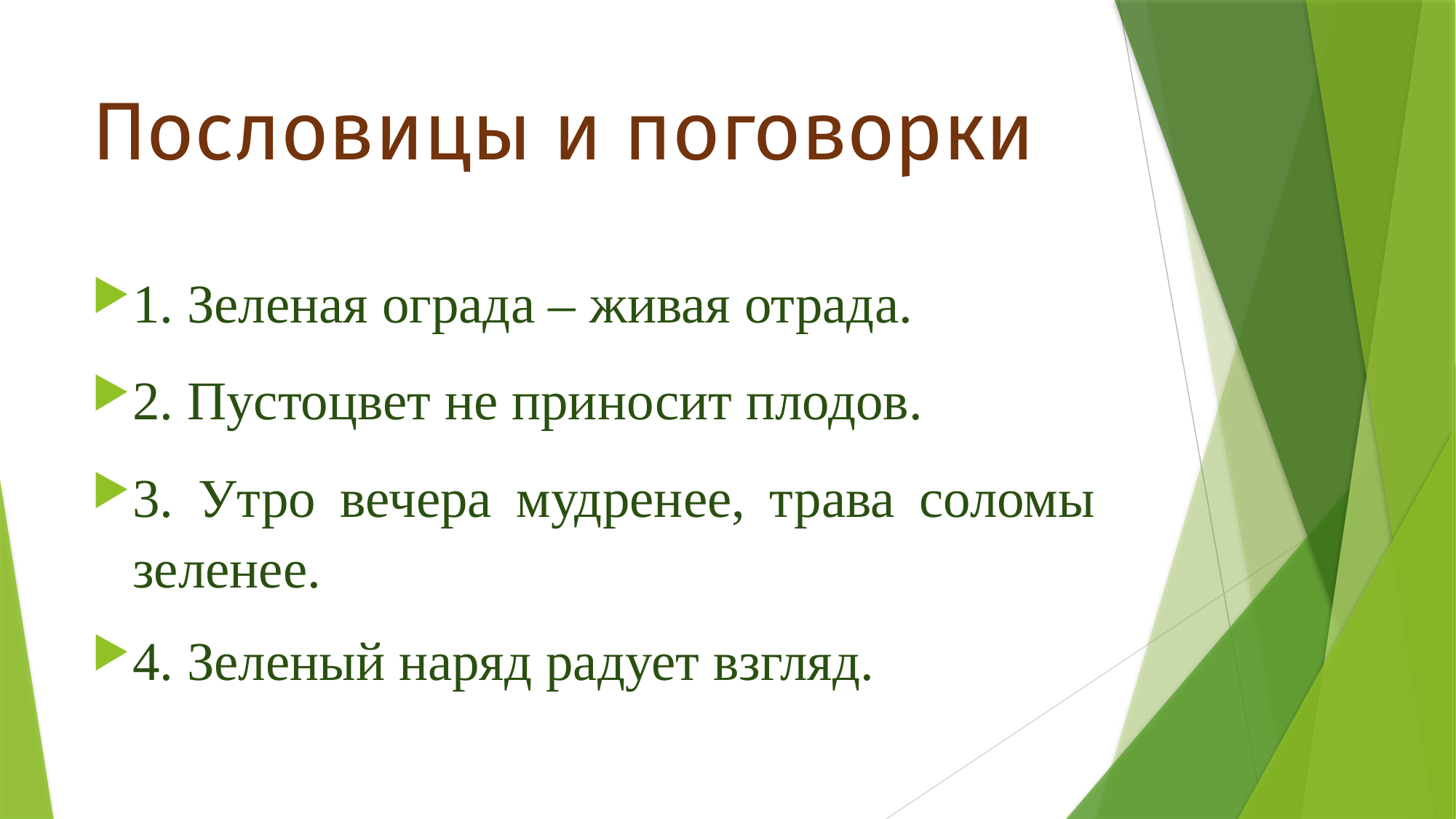

# Пословицы и поговорки
1. Зеленая ограда – живая отрада.
2. Пустоцвет не приносит плодов.
3. Утро вечера мудренее, трава соломы зеленее.
4. Зеленый наряд радует взгляд.